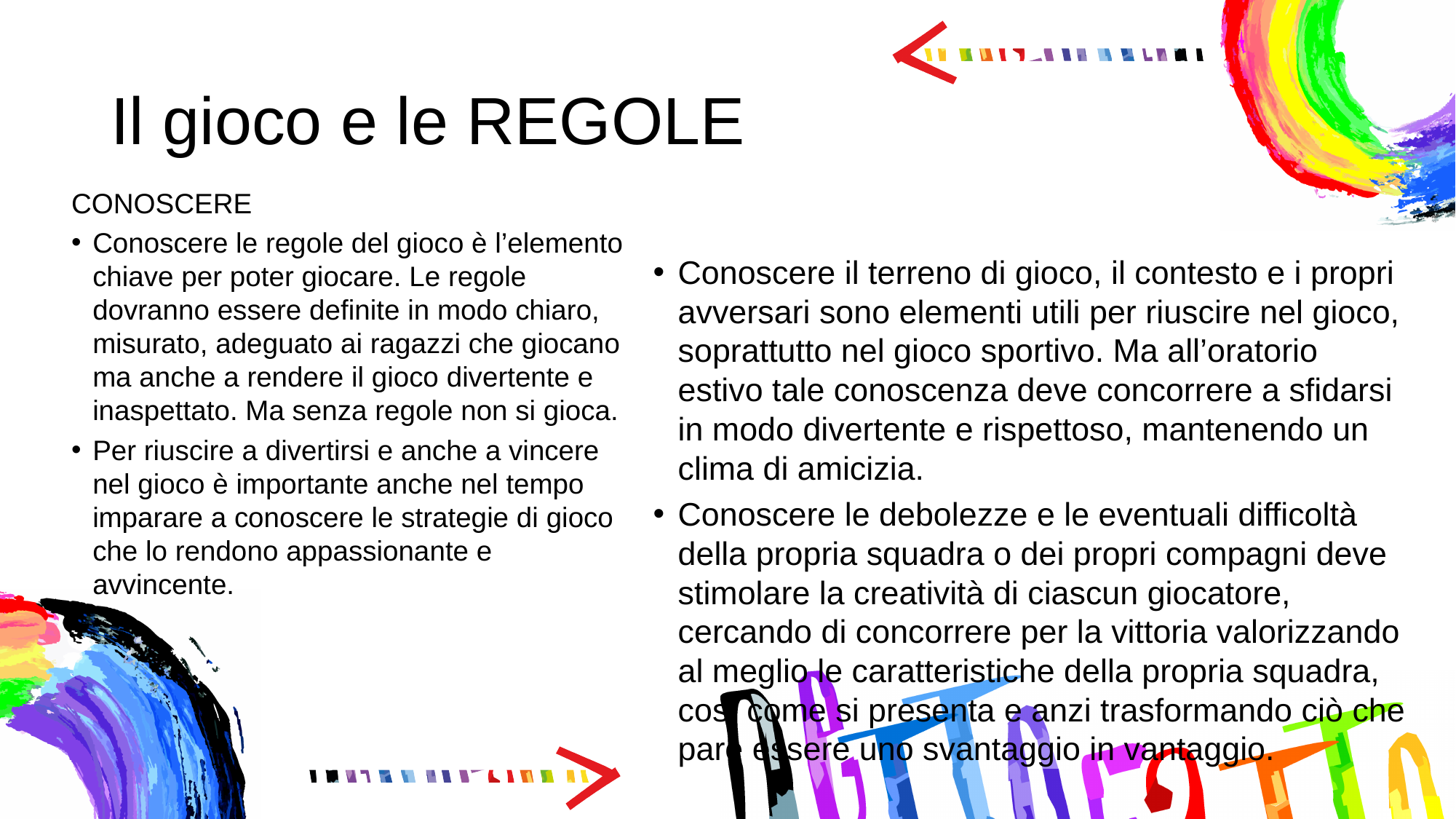

# Il gioco e le REGOLE
CONOSCERE
Conoscere le regole del gioco è l’elemento chiave per poter giocare. Le regole dovranno essere definite in modo chiaro, misurato, adeguato ai ragazzi che giocano ma anche a rendere il gioco divertente e inaspettato. Ma senza regole non si gioca.
Per riuscire a divertirsi e anche a vincere nel gioco è importante anche nel tempo imparare a conoscere le strategie di gioco che lo rendono appassionante e avvincente.
Conoscere il terreno di gioco, il contesto e i propri avversari sono elementi utili per riuscire nel gioco, soprattutto nel gioco sportivo. Ma all’oratorio estivo tale conoscenza deve concorrere a sfidarsi in modo divertente e rispettoso, mantenendo un clima di amicizia.
Conoscere le debolezze e le eventuali difficoltà della propria squadra o dei propri compagni deve stimolare la creatività di ciascun giocatore, cercando di concorrere per la vittoria valorizzando al meglio le caratteristiche della propria squadra, così come si presenta e anzi trasformando ciò che pare essere uno svantaggio in vantaggio.